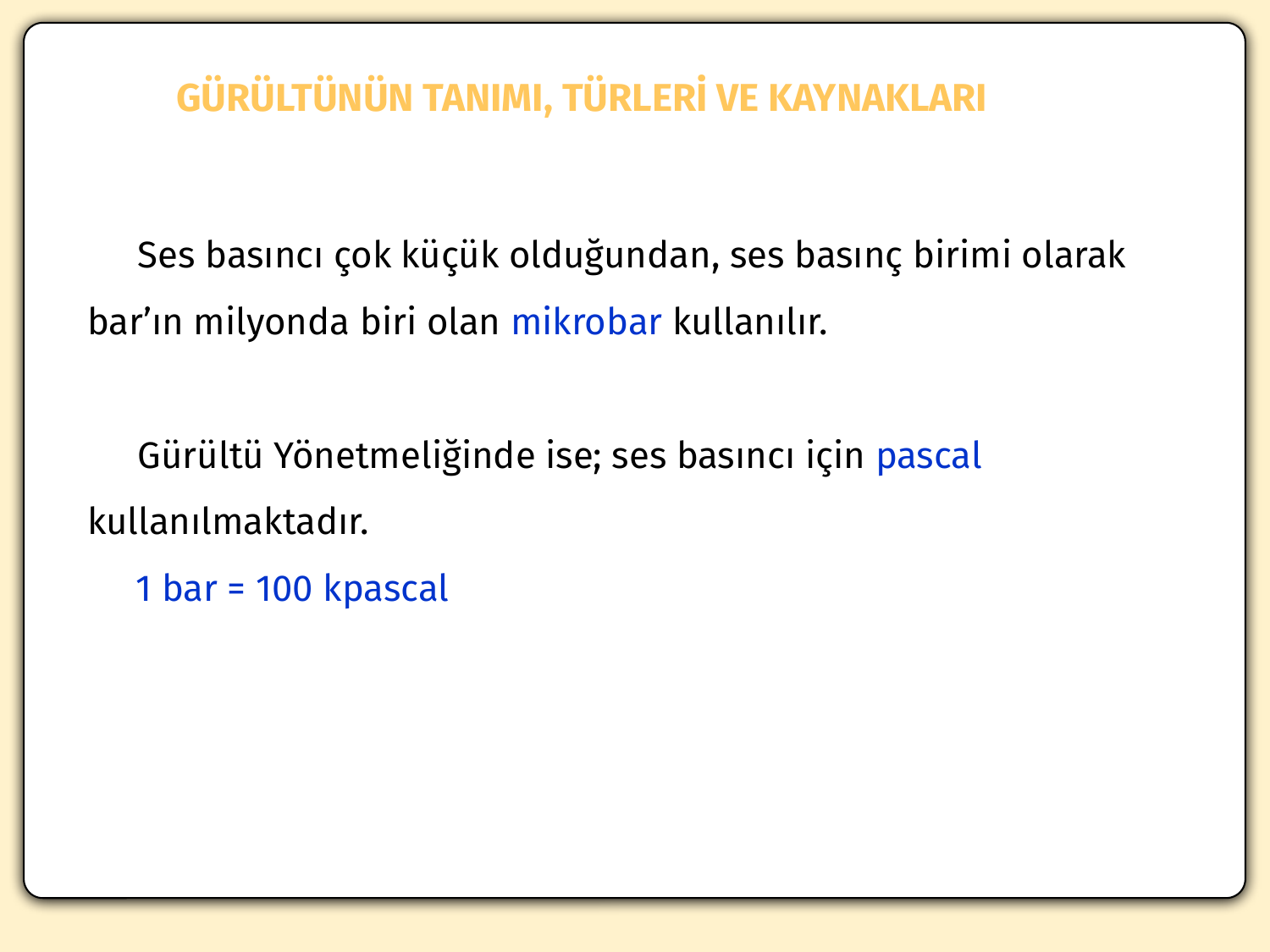

GÜRÜLTÜNÜN TANIMI, TÜRLERİ VE KAYNAKLARI

Ses basıncı çok küçük olduğundan, ses basınç birimi olarak bar’ın milyonda biri olan mikrobar kullanılır.

Gürültü Yönetmeliğinde ise; ses basıncı için pascal kullanılmaktadır.
1 bar = 100 kpascal